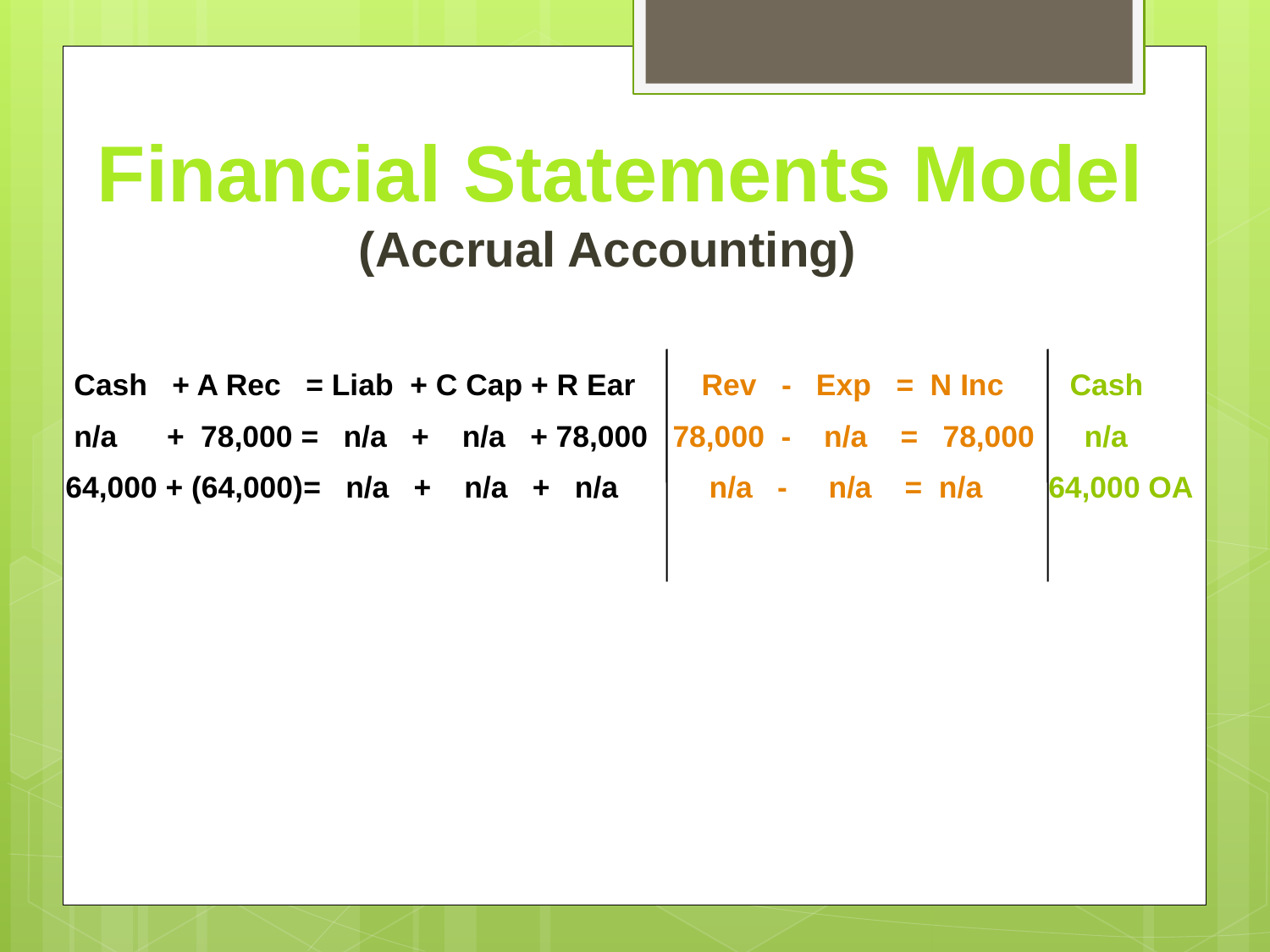

Financial Statements Model
                   (Accrual Accounting)

	 Cash   + A Rec 	  = Liab  	+ C Cap	 + R Ear	        Rev   	-   Exp	   =  N Inc	        Cash
 n/a     	 +  78,000 	=   n/a	   +    n/a   	+ 78,000  	 78,000  	-    n/a	    =   78,000      n/a
64,000 + (64,000)	=   n/a	   +    n/a   +   n/a 	          n/a   	-     n/a    =  n/a    	    64,000 OA